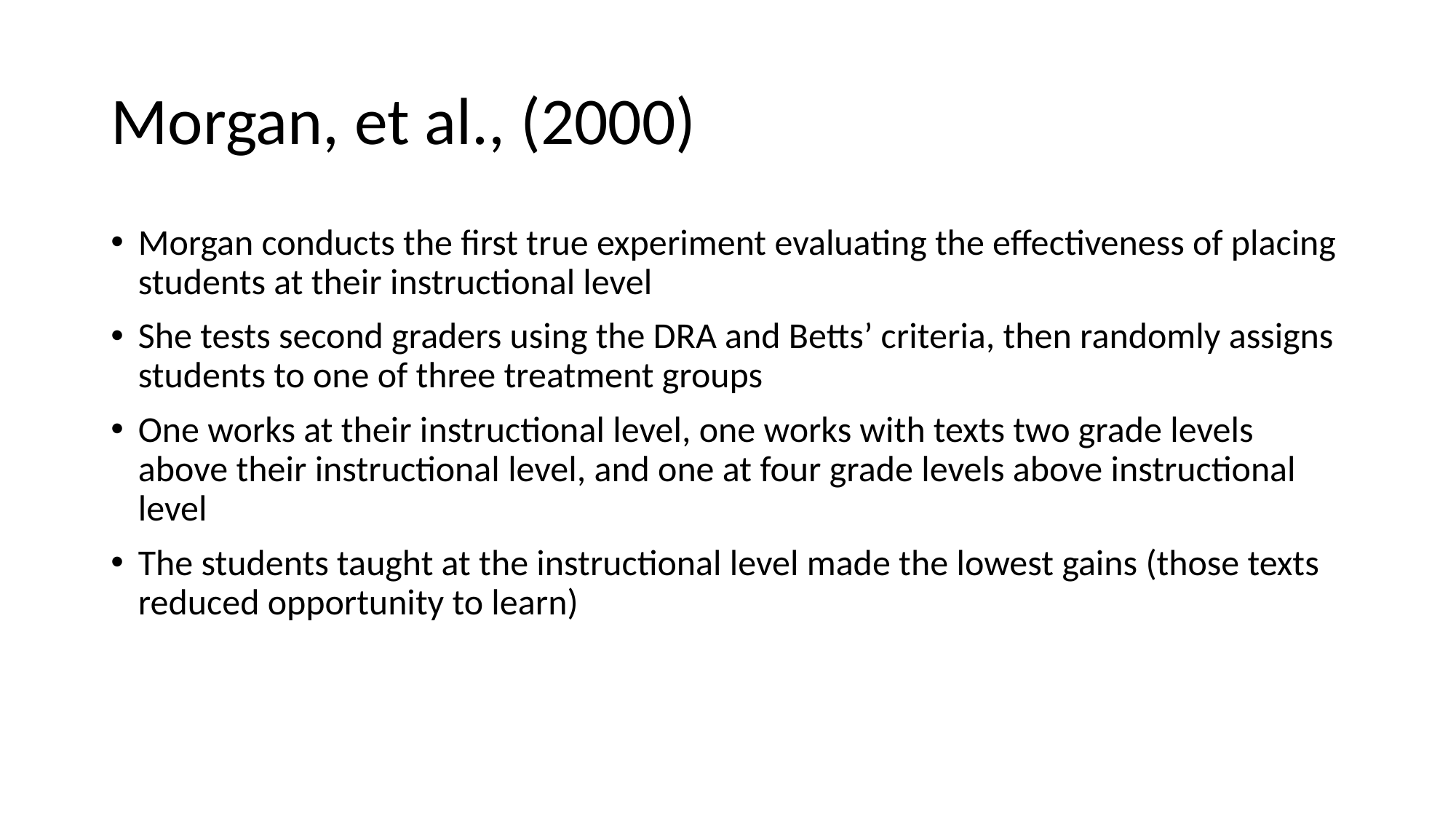

# Morgan, et al., (2000)
Morgan conducts the first true experiment evaluating the effectiveness of placing students at their instructional level
She tests second graders using the DRA and Betts’ criteria, then randomly assigns students to one of three treatment groups
One works at their instructional level, one works with texts two grade levels above their instructional level, and one at four grade levels above instructional level
The students taught at the instructional level made the lowest gains (those texts reduced opportunity to learn)